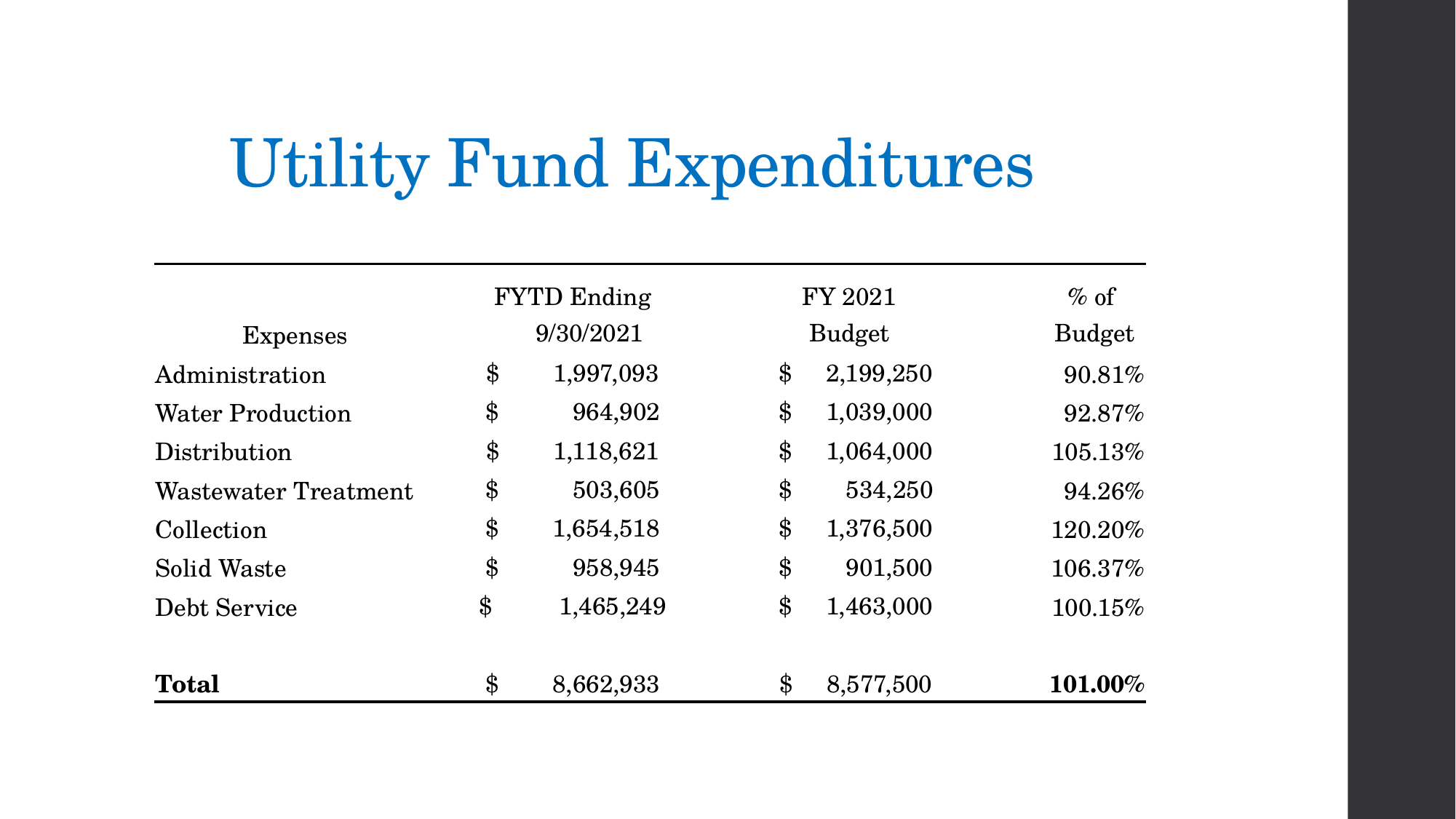

# Utility Fund Expenditures
|  | FYTD Ending | FY 2021 | % of |
| --- | --- | --- | --- |
| Expenses | 9/30/2021 | Budget | Budget |
| Administration | $ 1,997,093 | $ 2,199,250 | 90.81% |
| Water Production | $ 964,902 | $ 1,039,000 | 92.87% |
| Distribution | $ 1,118,621 | $ 1,064,000 | 105.13% |
| Wastewater Treatment | $ 503,605 | $ 534,250 | 94.26% |
| Collection | $ 1,654,518 | $ 1,376,500 | 120.20% |
| Solid Waste | $ 958,945 | $ 901,500 | 106.37% |
| Debt Service | $ 1,465,249 | $ 1,463,000 | 100.15% |
|  |  |  |  |
| Total | $ 8,662,933 | $ 8,577,500 | 101.00% |